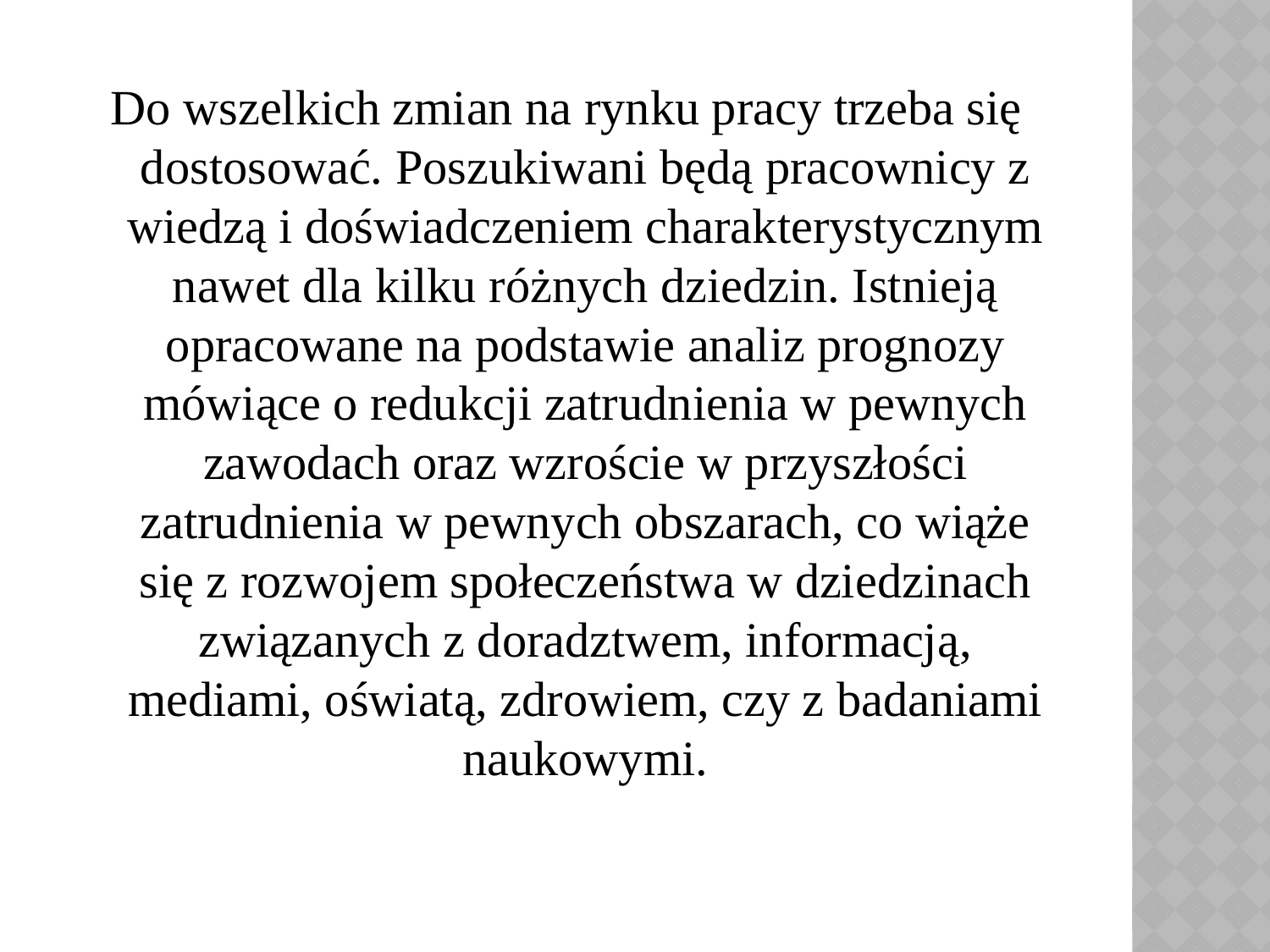

#
Do wszelkich zmian na rynku pracy trzeba się dostosować. Poszukiwani będą pracownicy z wiedzą i doświadczeniem charakterystycznym nawet dla kilku różnych dziedzin. Istnieją opracowane na podstawie analiz prognozy mówiące o redukcji zatrudnienia w pewnych zawodach oraz wzroście w przyszłości zatrudnienia w pewnych obszarach, co wiąże się z rozwojem społeczeństwa w dziedzinach związanych z doradztwem, informacją, mediami, oświatą, zdrowiem, czy z badaniami naukowymi.